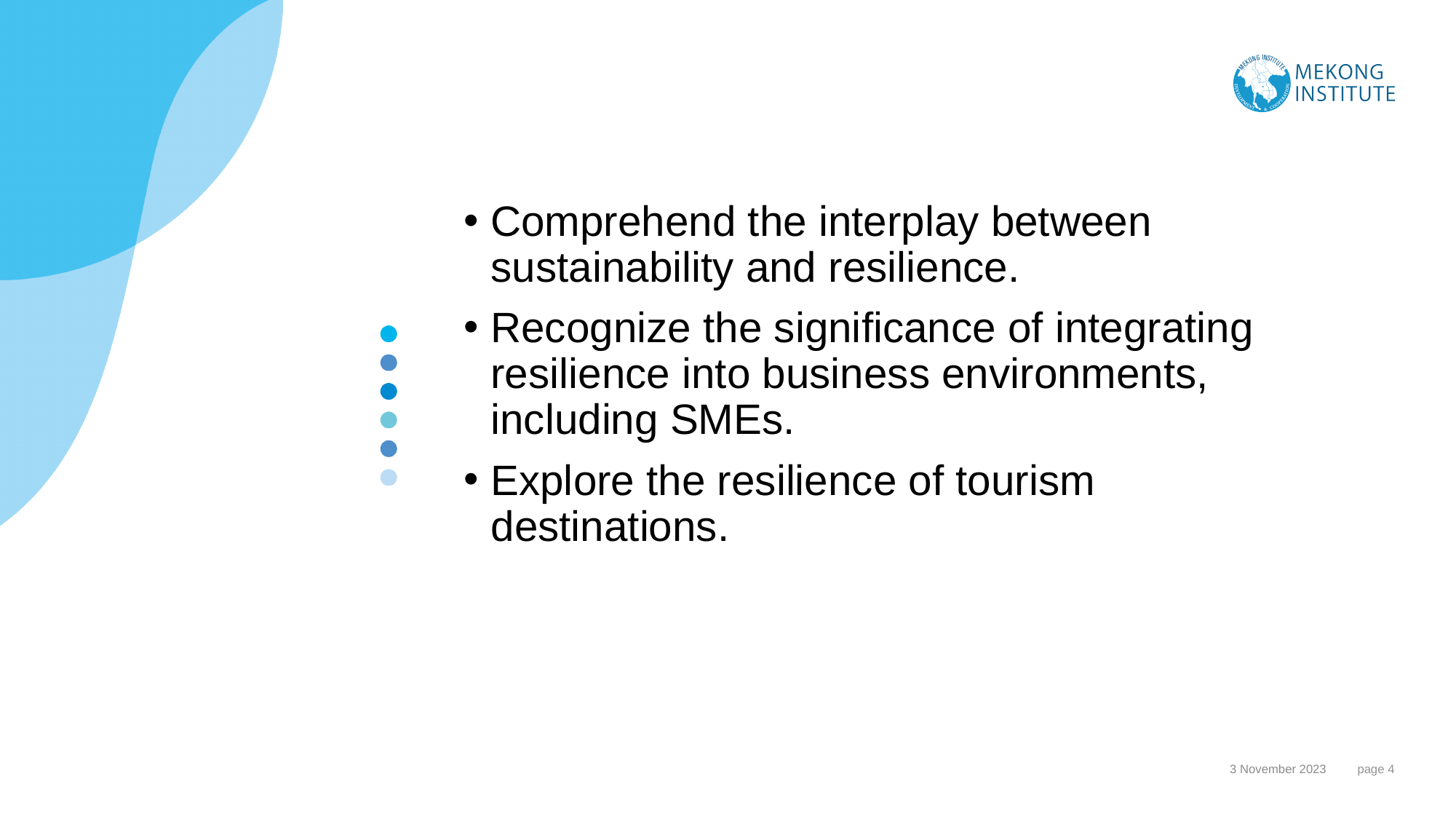

Comprehend the interplay between sustainability and resilience.
Recognize the significance of integrating resilience into business environments, including SMEs.
Explore the resilience of tourism destinations.

#
3 November 2023
 page 4